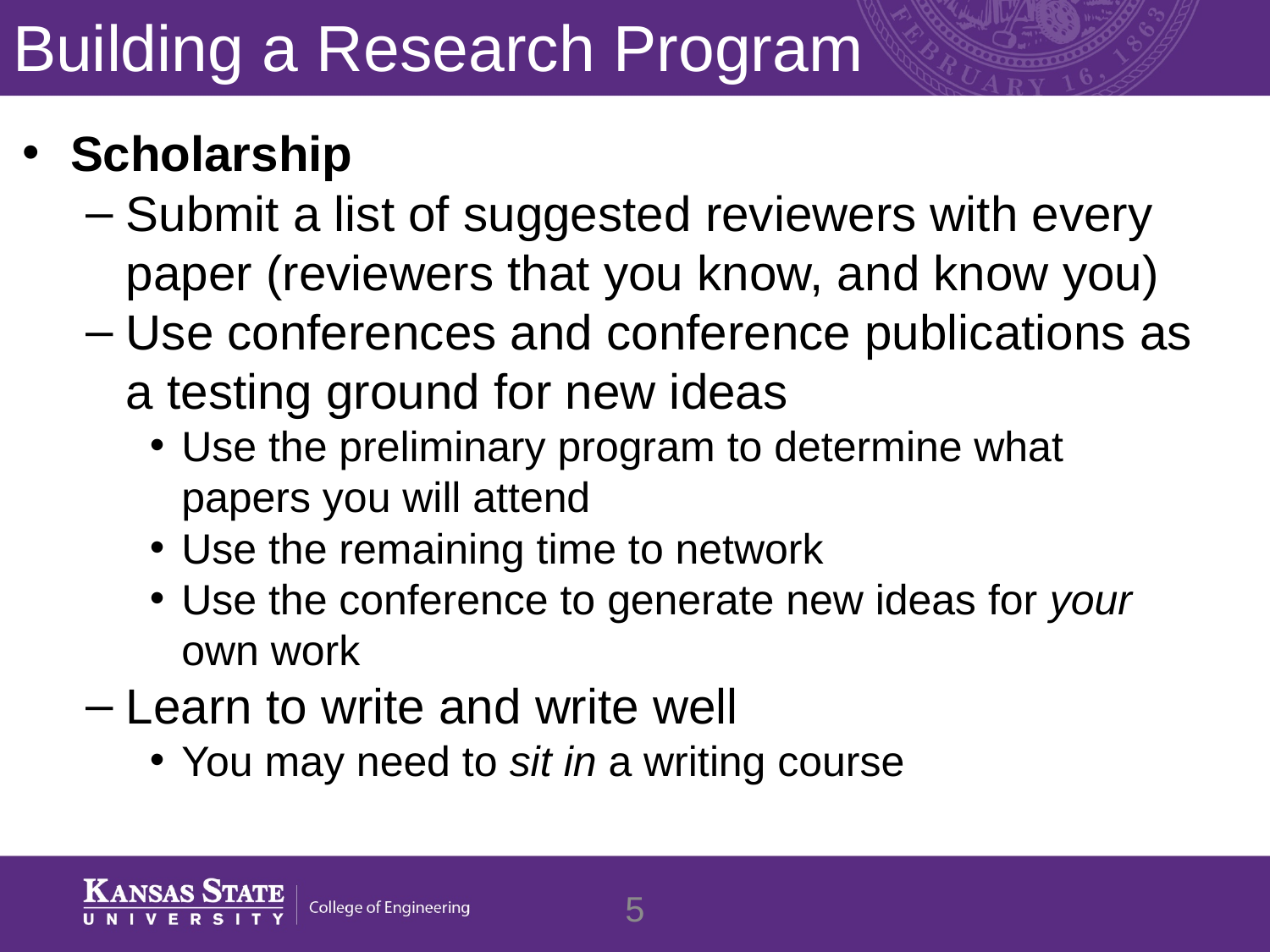

# Building a Research Program
Scholarship
Submit a list of suggested reviewers with every paper (reviewers that you know, and know you)
Use conferences and conference publications as a testing ground for new ideas
Use the preliminary program to determine what papers you will attend
Use the remaining time to network
Use the conference to generate new ideas for your own work
Learn to write and write well
You may need to sit in a writing course